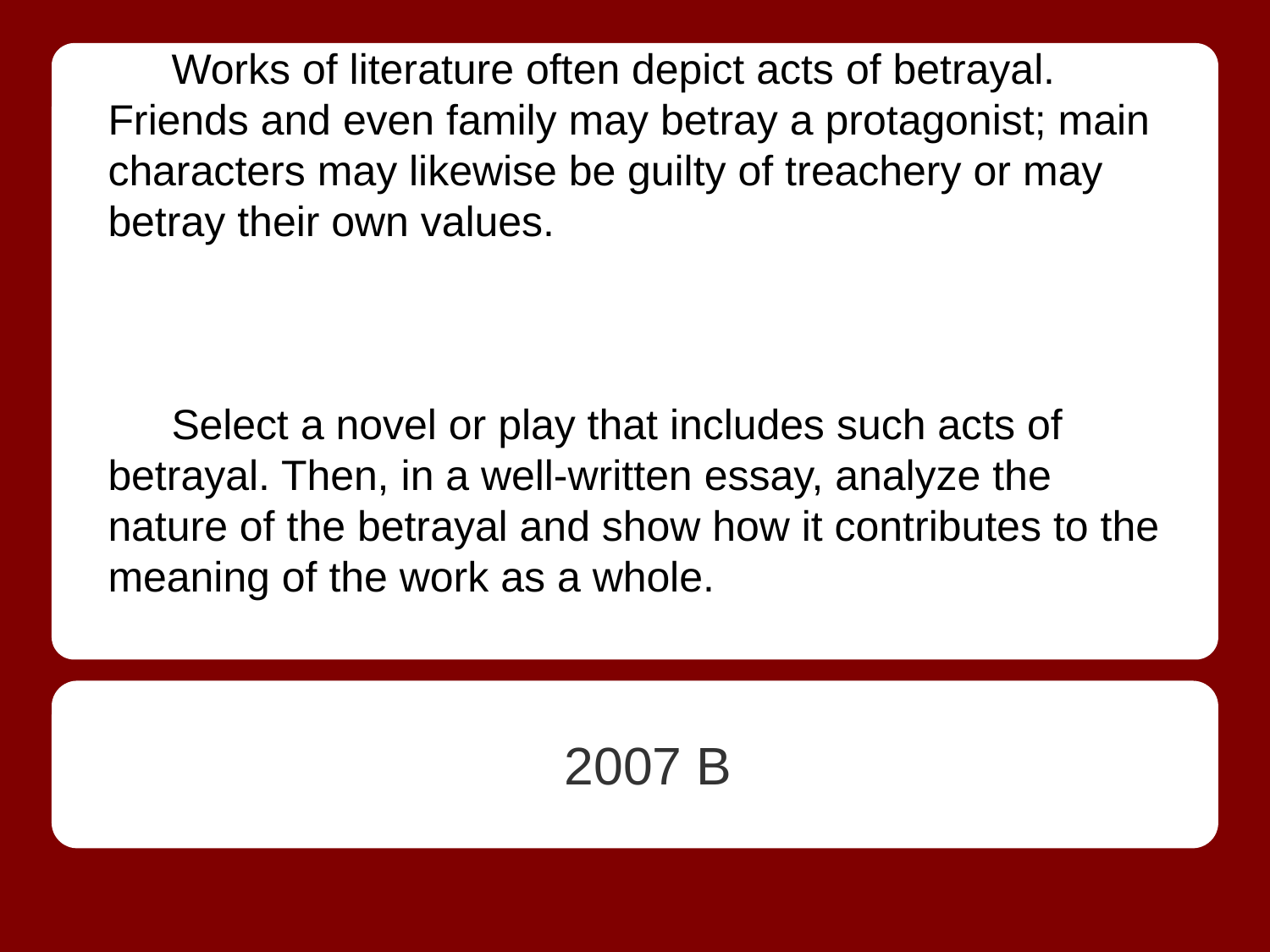

# Works of literature often depict acts of betrayal. Friends and even family may betray a protagonist; main characters may likewise be guilty of treachery or may betray their own values.

Select a novel or play that includes such acts of betrayal. Then, in a well-written essay, analyze the nature of the betrayal and show how it contributes to the meaning of the work as a whole.
2007 B